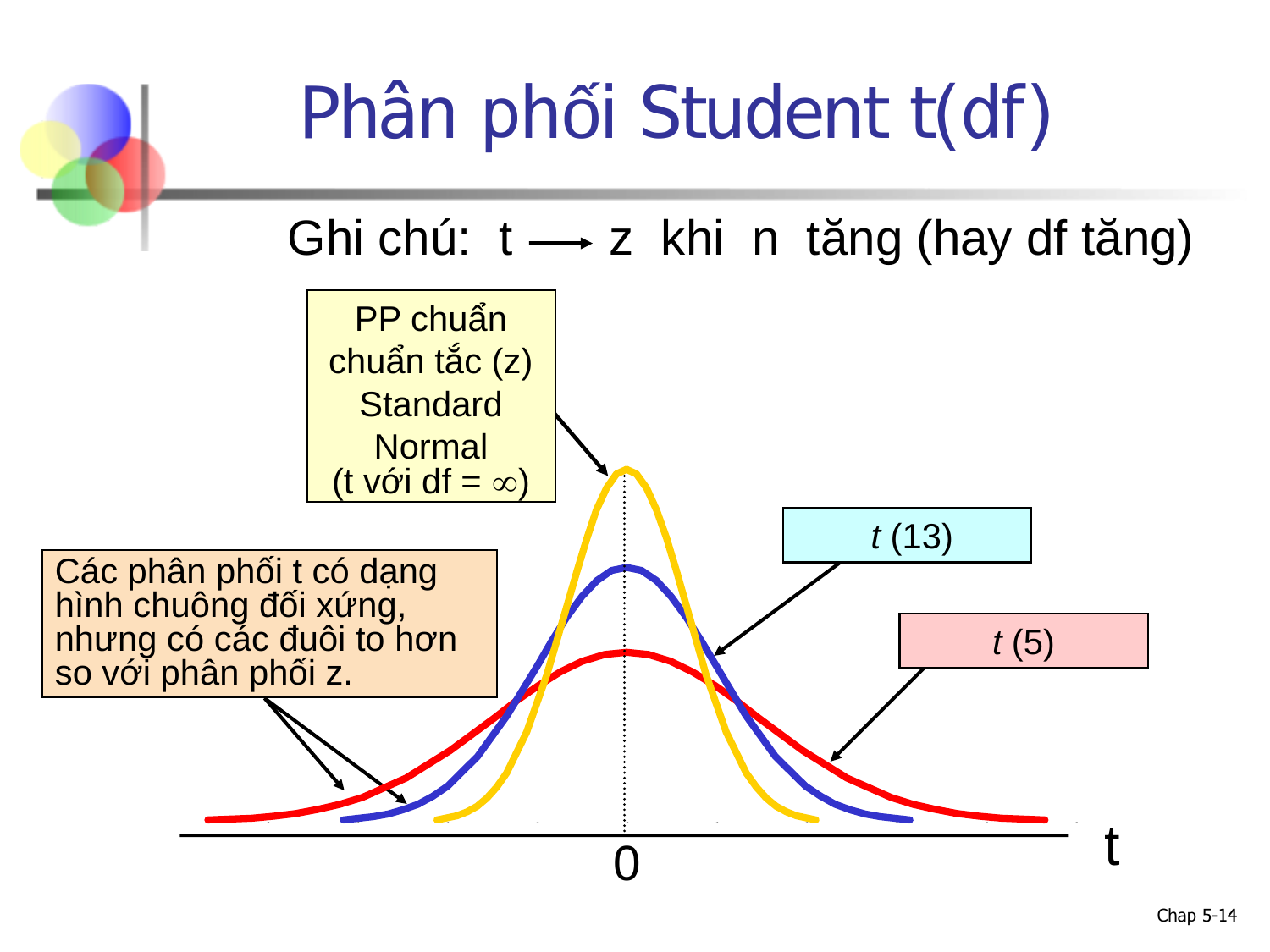

# Phân phối Student t(df)

Ghi chú:  t       z  khi  n  tăng (hay df tăng)

PP chuẩn chuẩn tắc (z) Standard Normal
(t với df = ∞)

 t (13)
Các phân phối t có dạng hình chuông đối xứng, nhưng có các đuôi to hơn so với phân phối z.

t (5)

t

0

Chap 5-14